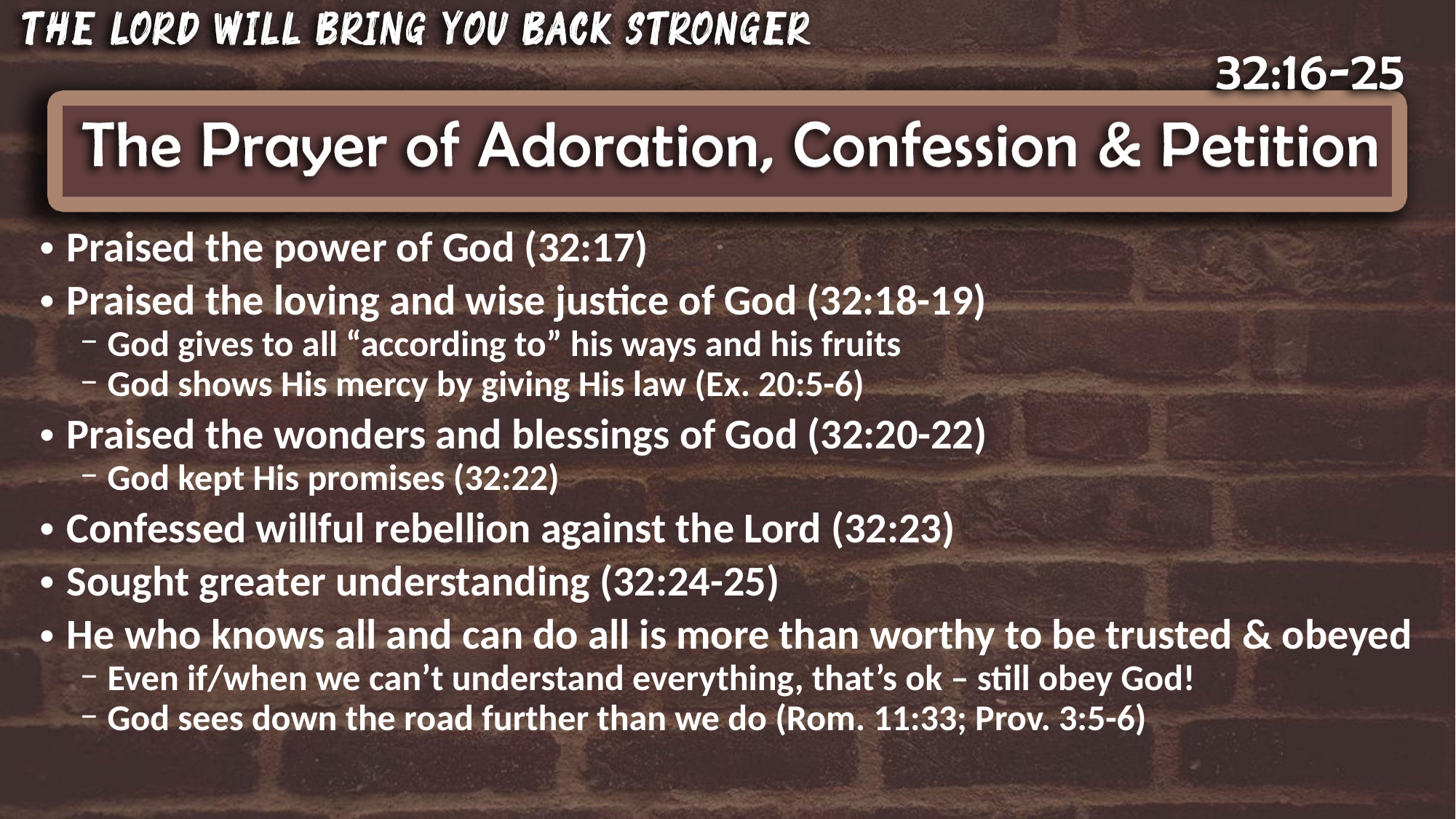

Praised the power of God (32:17)
Praised the loving and wise justice of God (32:18-19)
God gives to all “according to” his ways and his fruits
God shows His mercy by giving His law (Ex. 20:5-6)
Praised the wonders and blessings of God (32:20-22)
God kept His promises (32:22)
Confessed willful rebellion against the Lord (32:23)
Sought greater understanding (32:24-25)
He who knows all and can do all is more than worthy to be trusted & obeyed
Even if/when we can’t understand everything, that’s ok – still obey God!
God sees down the road further than we do (Rom. 11:33; Prov. 3:5-6)